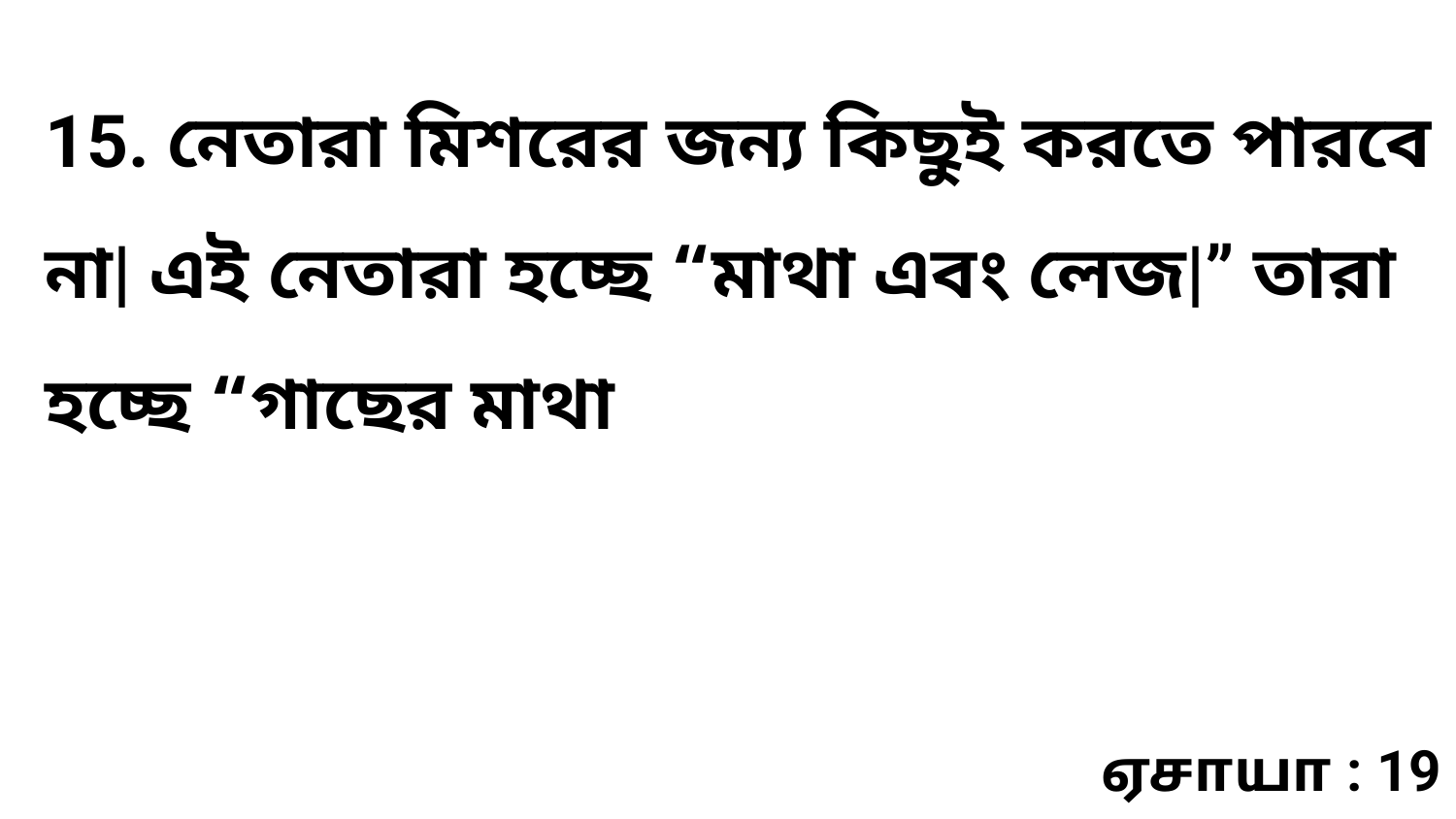

15. নেতারা মিশরের জন্য কিছুই করতে পারবে না| এই নেতারা হচ্ছে “মাথা এবং লেজ|” তারা হচ্ছে “গাছের মাথা
ஏசாயா : 19